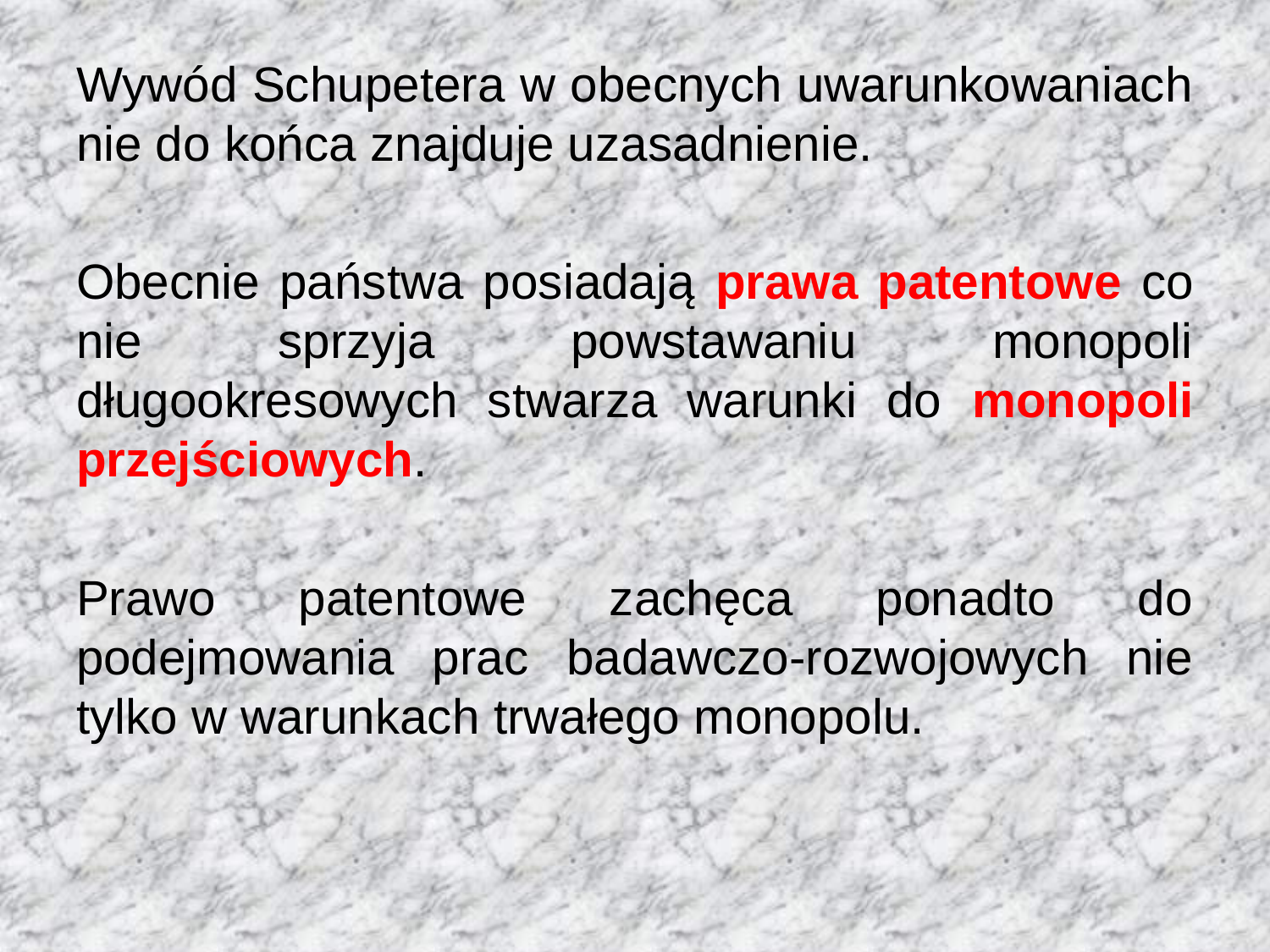

Wywód Schupetera w obecnych uwarunkowaniach nie do końca znajduje uzasadnienie.

Obecnie państwa posiadają prawa patentowe co nie sprzyja powstawaniu monopoli długookresowych stwarza warunki do monopoli przejściowych.

Prawo patentowe zachęca ponadto do podejmowania prac badawczo-rozwojowych nie tylko w warunkach trwałego monopolu.